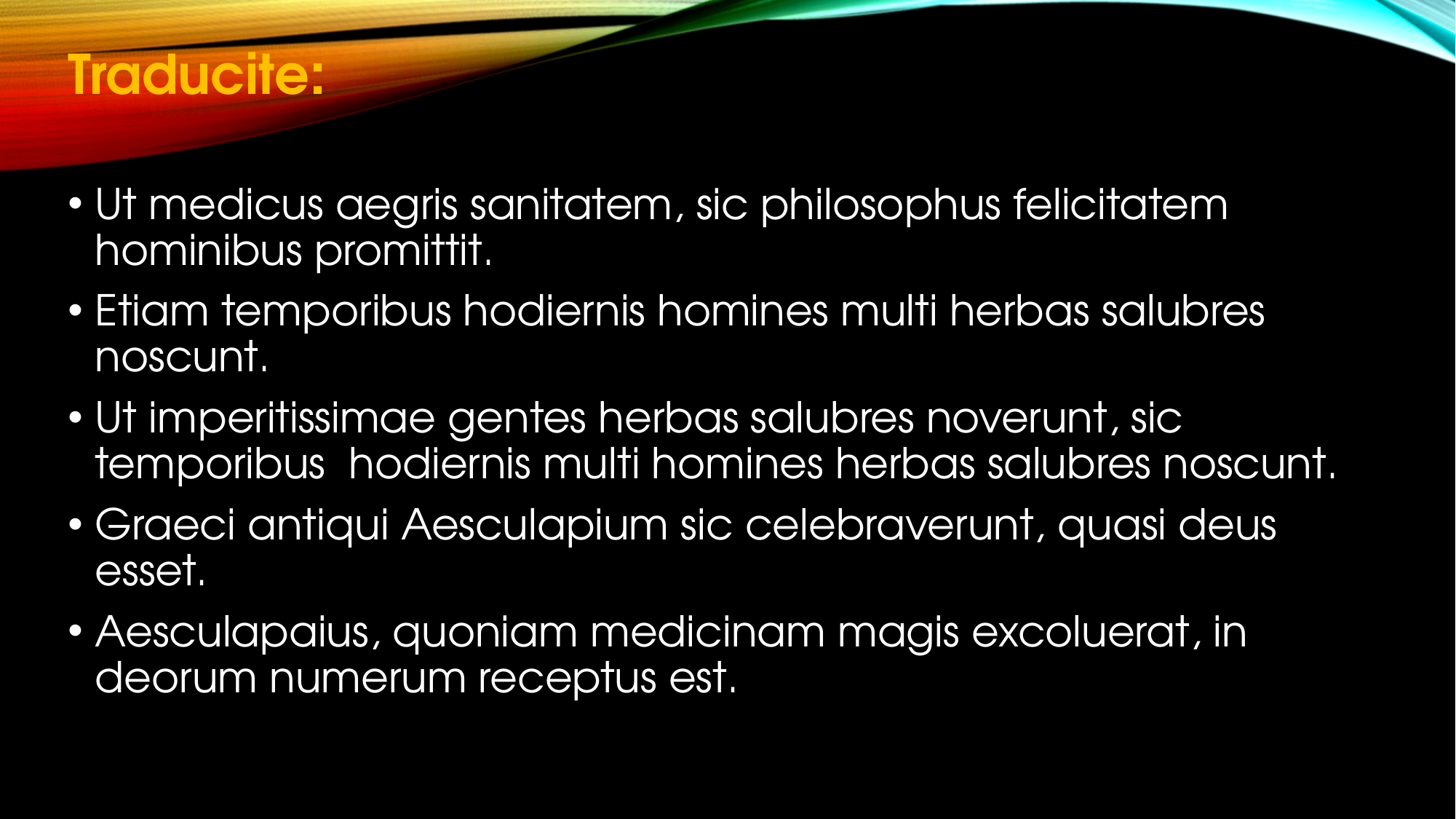

# Traducite:
Ut medicus aegris sanitatem, sic philosophus felicitatem hominibus promittit.
Etiam temporibus hodiernis homines multi herbas salubres noscunt.
Ut imperitissimae gentes herbas salubres noverunt, sic temporibus  hodiernis multi homines herbas salubres noscunt.
Graeci antiqui Aesculapium sic celebraverunt, quasi deus esset.
Aesculapaius, quoniam medicinam magis excoluerat, in deorum numerum receptus est.